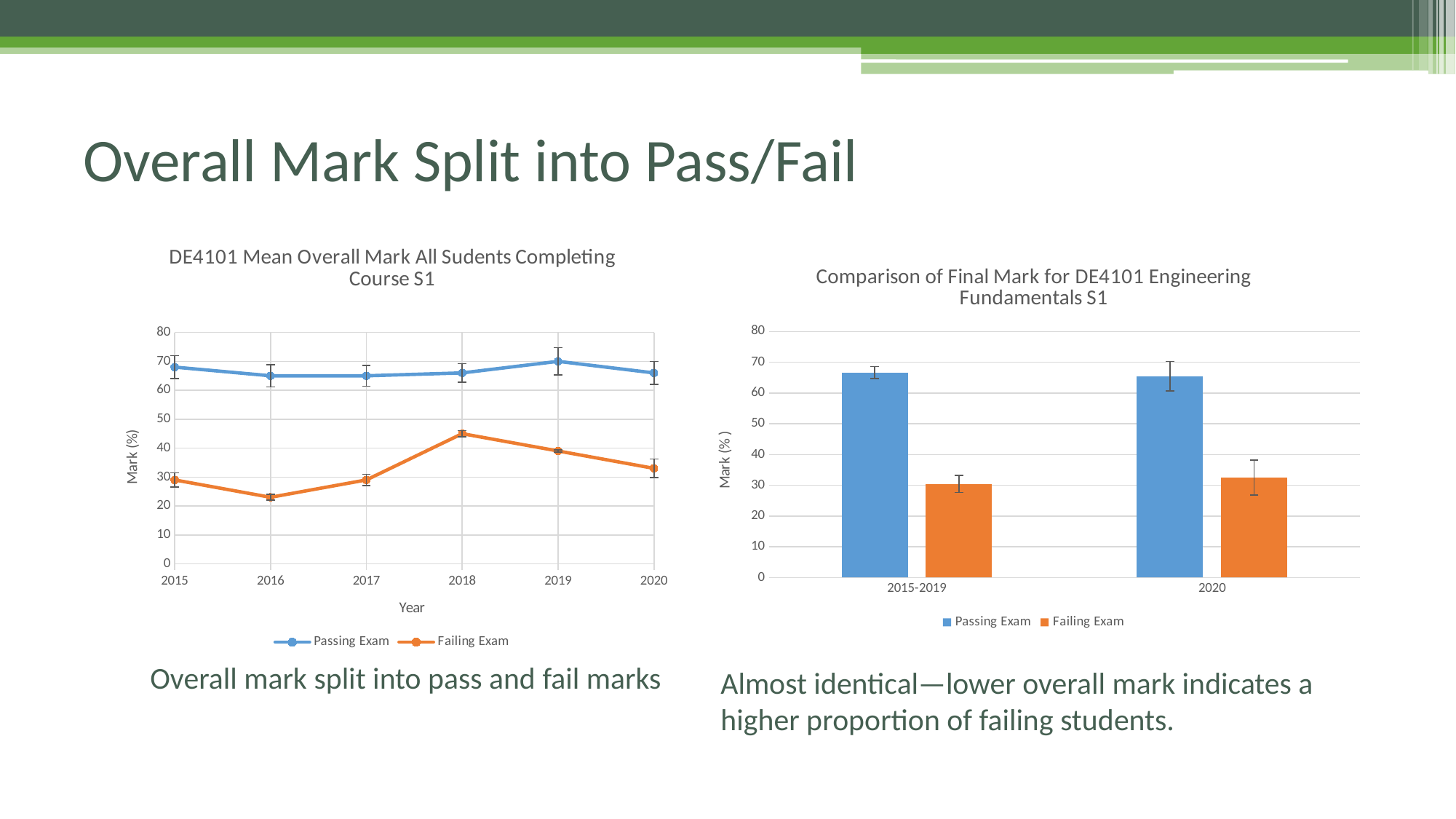

# Overall Mark Split into Pass/Fail

### Chart: DE4101 Mean Overall Mark All Sudents Completing Course S1

| Category |  |  |
|---|---|---|
| 2015 | 68.0 | 29.0 |
| 2016 | 65.0 | 23.0 |
| 2017 | 65.0 | 29.0 |
| 2018 | 66.0 | 45.0 |
| 2019 | 70.0 | 39.0 |
| 2020 | 66.0 | 33.0 |

### Chart: Comparison of Final Mark for DE4101 Engineering Fundamentals S1

| Category |  |  |
|---|---|---|
| 2015-2019 | 66.68055555555556 | 30.45 |
| 2020 | 65.54166666666667 | 32.54545454545455 |
Overall mark split into pass and fail marks

Almost identical—lower overall mark indicates a higher proportion of failing students.